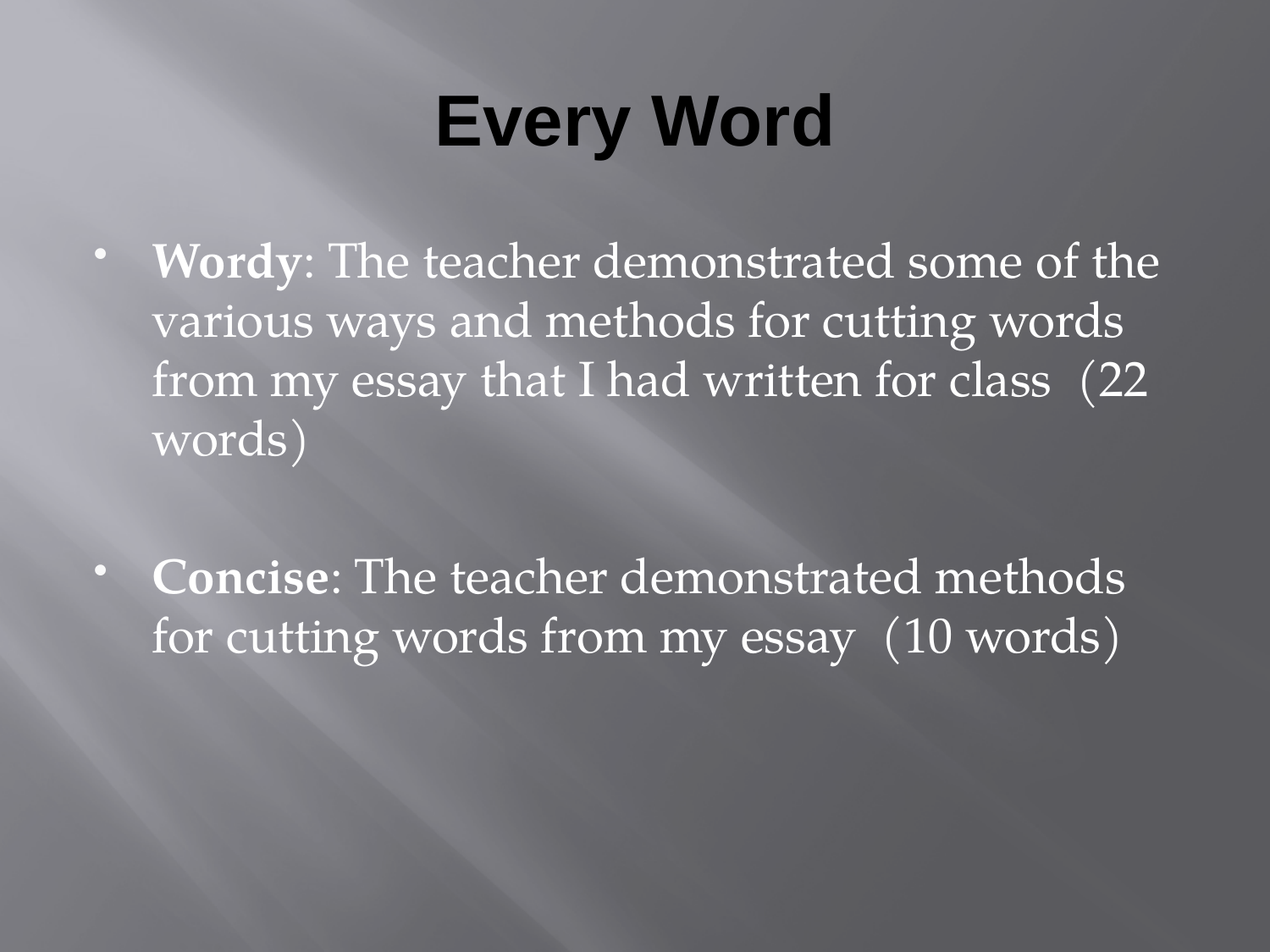

# Every Word
Wordy: The teacher demonstrated some of the various ways and methods for cutting words from my essay that I had written for class  (22 words)

Concise: The teacher demonstrated methods for cutting words from my essay  (10 words)